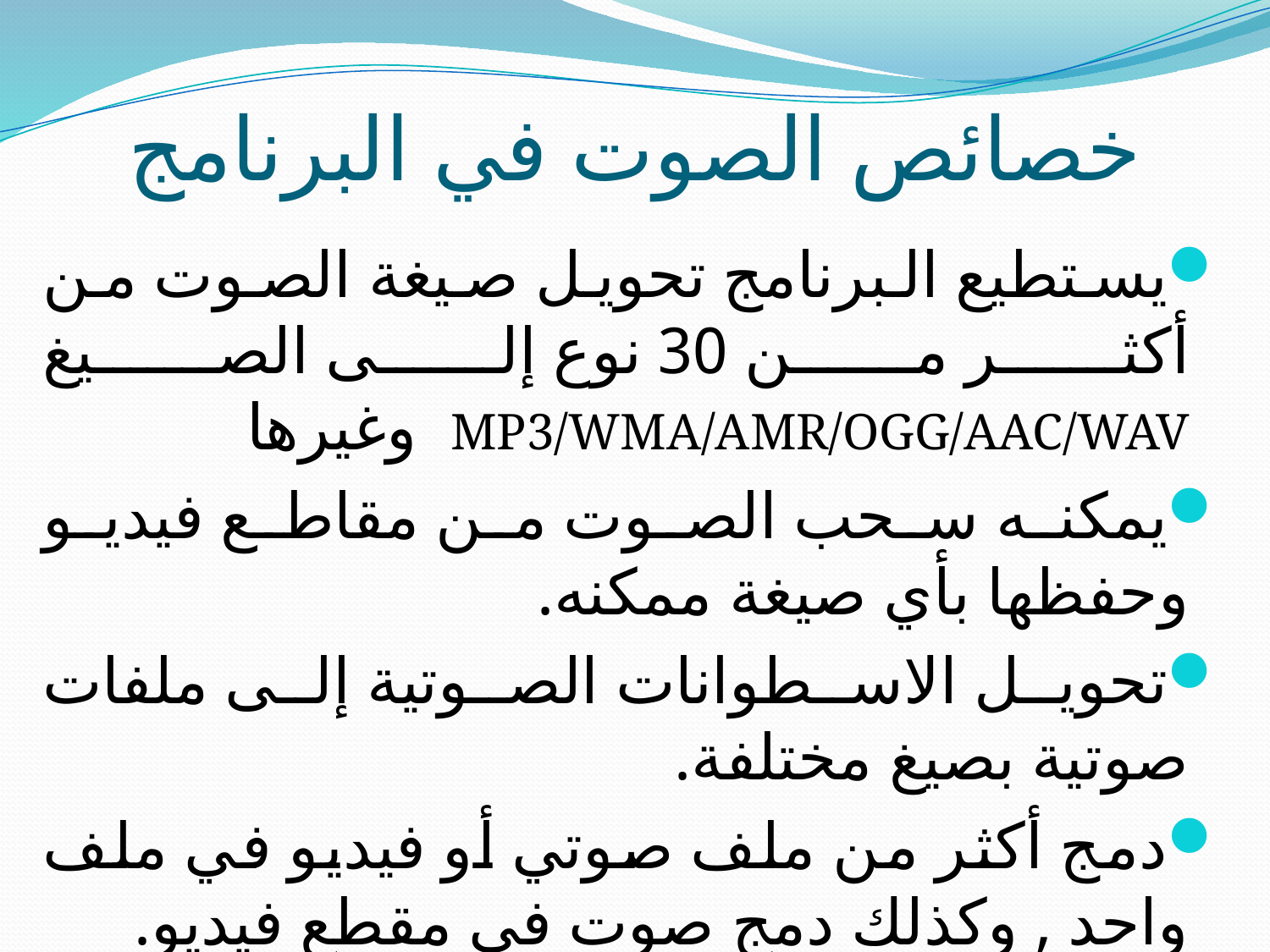

# خصائص الصوت في البرنامج
يستطيع البرنامج تحويل صيغة الصوت من أكثر من 30 نوع إلى الصيغ MP3/WMA/AMR/OGG/AAC/WAV  وغيرها
يمكنه سحب الصوت من مقاطع فيديو وحفظها بأي صيغة ممكنه.
تحويل الاسطوانات الصوتية إلى ملفات صوتية بصيغ مختلفة.
دمج أكثر من ملف صوتي أو فيديو في ملف واحد , وكذلك دمج صوت في مقطع فيديو.